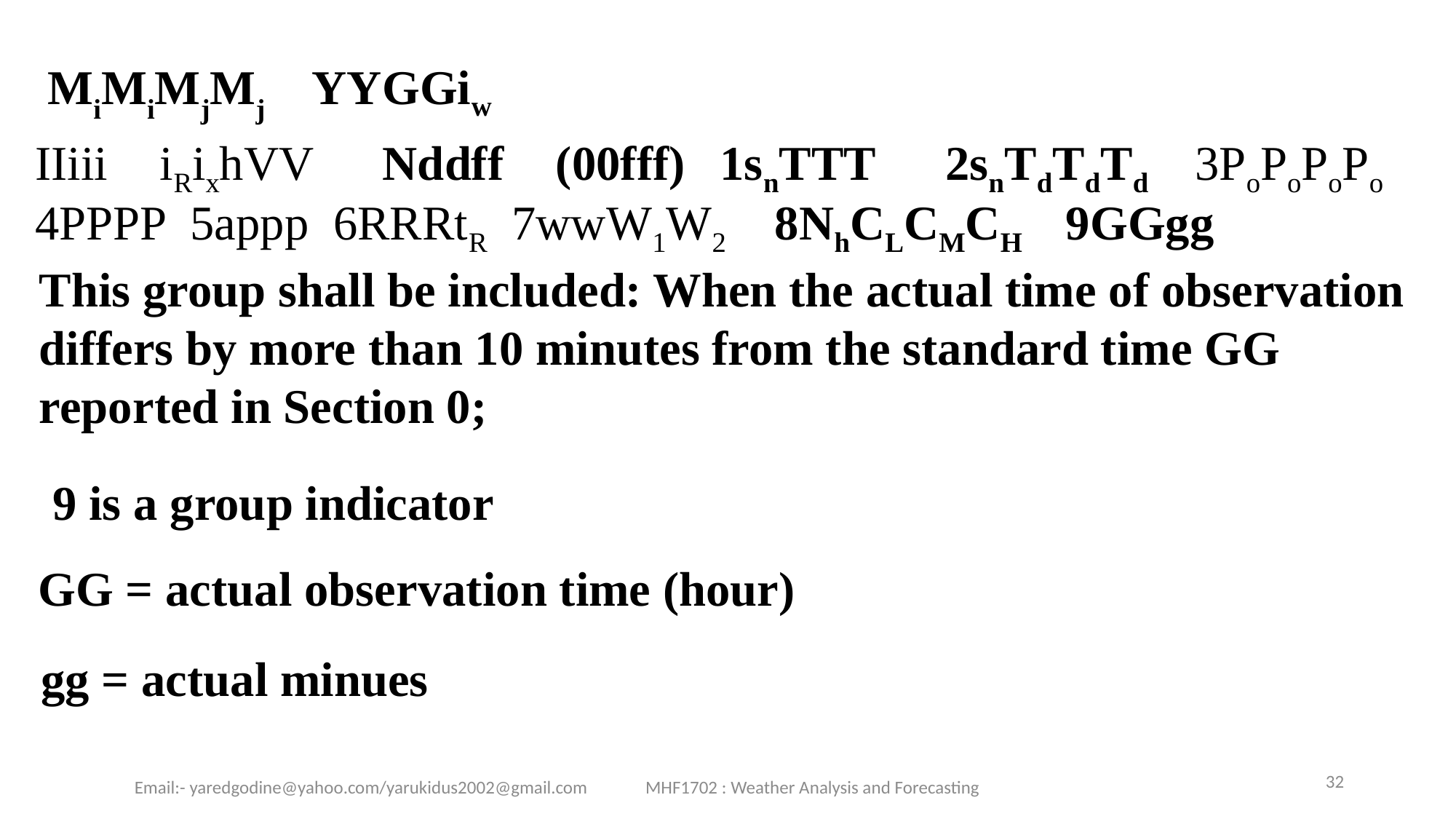

MiMiMjMj    YYGGiw
IIiii   iRixhVV    Nddff   (00fff)  1snTTT    2snTdTdTd   3PoPoPoPo   4PPPP  5appp  6RRRtR  7wwW1W2    8NhCLCMCH    9GGgg
This group shall be included: When the actual time of observation differs by more than 10 minutes from the standard time GG reported in Section 0;
9 is a group indicator
GG = actual observation time (hour)
gg = actual minues
32
Email:- yaredgodine@yahoo.com/yarukidus2002@gmail.com              MHF1702 : Weather Analysis and Forecasting